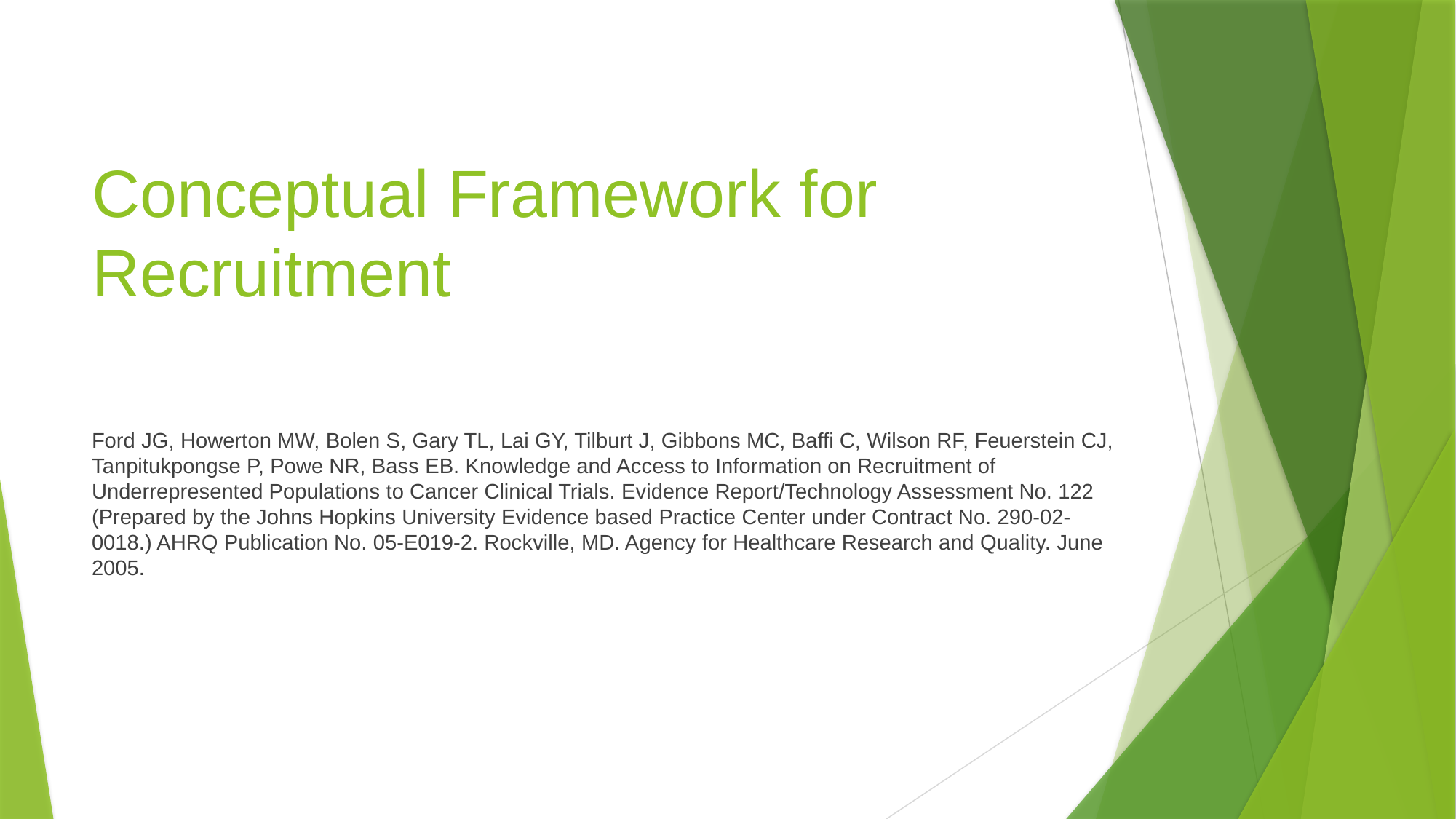

# Conceptual Framework for Recruitment
Ford JG, Howerton MW, Bolen S, Gary TL, Lai GY, Tilburt J, Gibbons MC, Baffi C, Wilson RF, Feuerstein CJ, Tanpitukpongse P, Powe NR, Bass EB. Knowledge and Access to Information on Recruitment of Underrepresented Populations to Cancer Clinical Trials. Evidence Report/Technology Assessment No. 122 (Prepared by the Johns Hopkins University Evidence based Practice Center under Contract No. 290-02-0018.) AHRQ Publication No. 05-E019-2. Rockville, MD. Agency for Healthcare Research and Quality. June 2005.